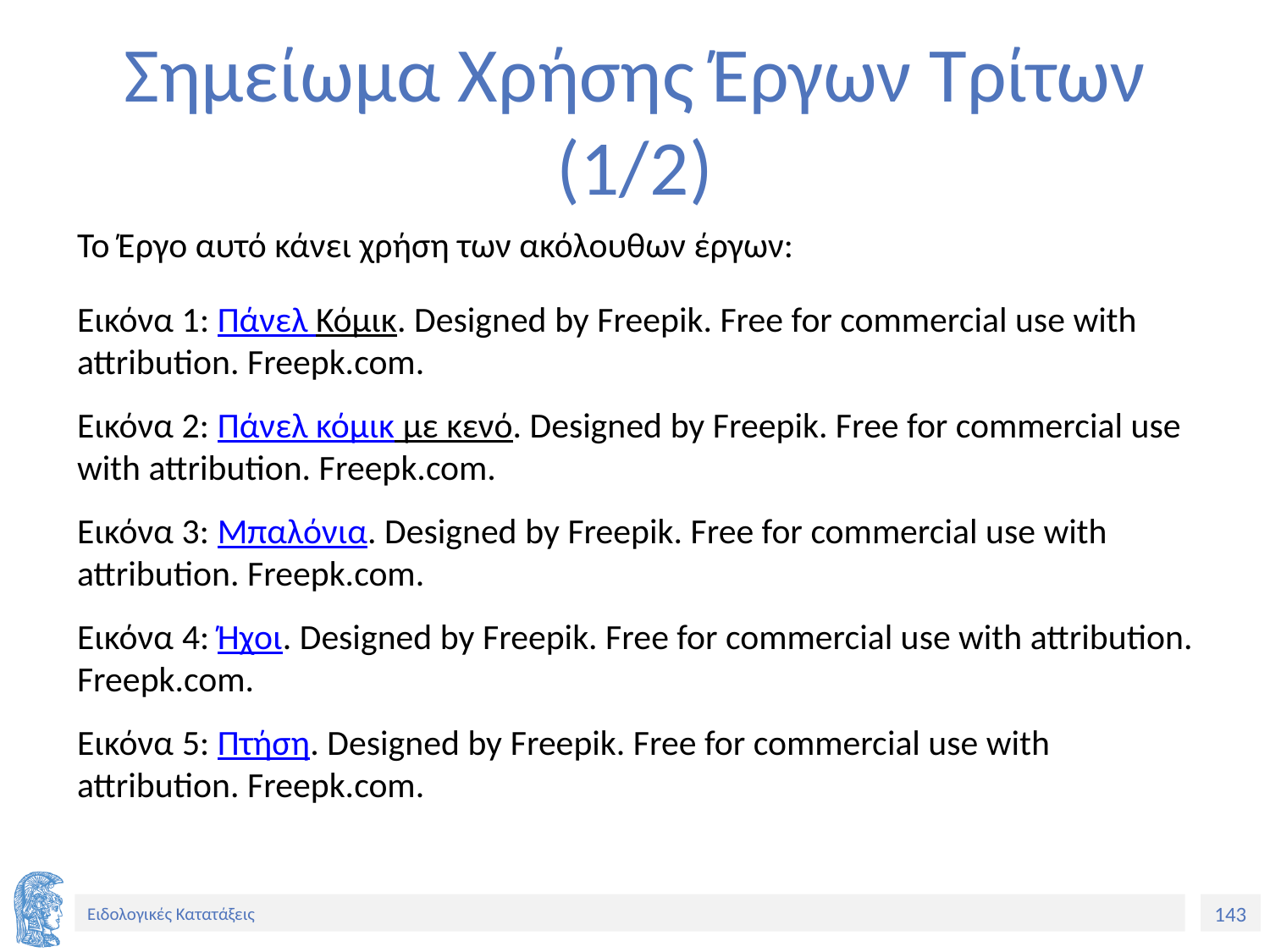

# Σημείωμα Χρήσης Έργων Τρίτων (1/2)
Το Έργο αυτό κάνει χρήση των ακόλουθων έργων:
Εικόνα 1: Πάνελ Κόμικ. Designed by Freepik. Free for commercial use with attribution. Freepk.com.
Εικόνα 2: Πάνελ κόμικ με κενό. Designed by Freepik. Free for commercial use with attribution. Freepk.com.
Εικόνα 3: Μπαλόνια. Designed by Freepik. Free for commercial use with attribution. Freepk.com.
Εικόνα 4: Ήχοι. Designed by Freepik. Free for commercial use with attribution. Freepk.com.
Εικόνα 5: Πτήση. Designed by Freepik. Free for commercial use with attribution. Freepk.com.